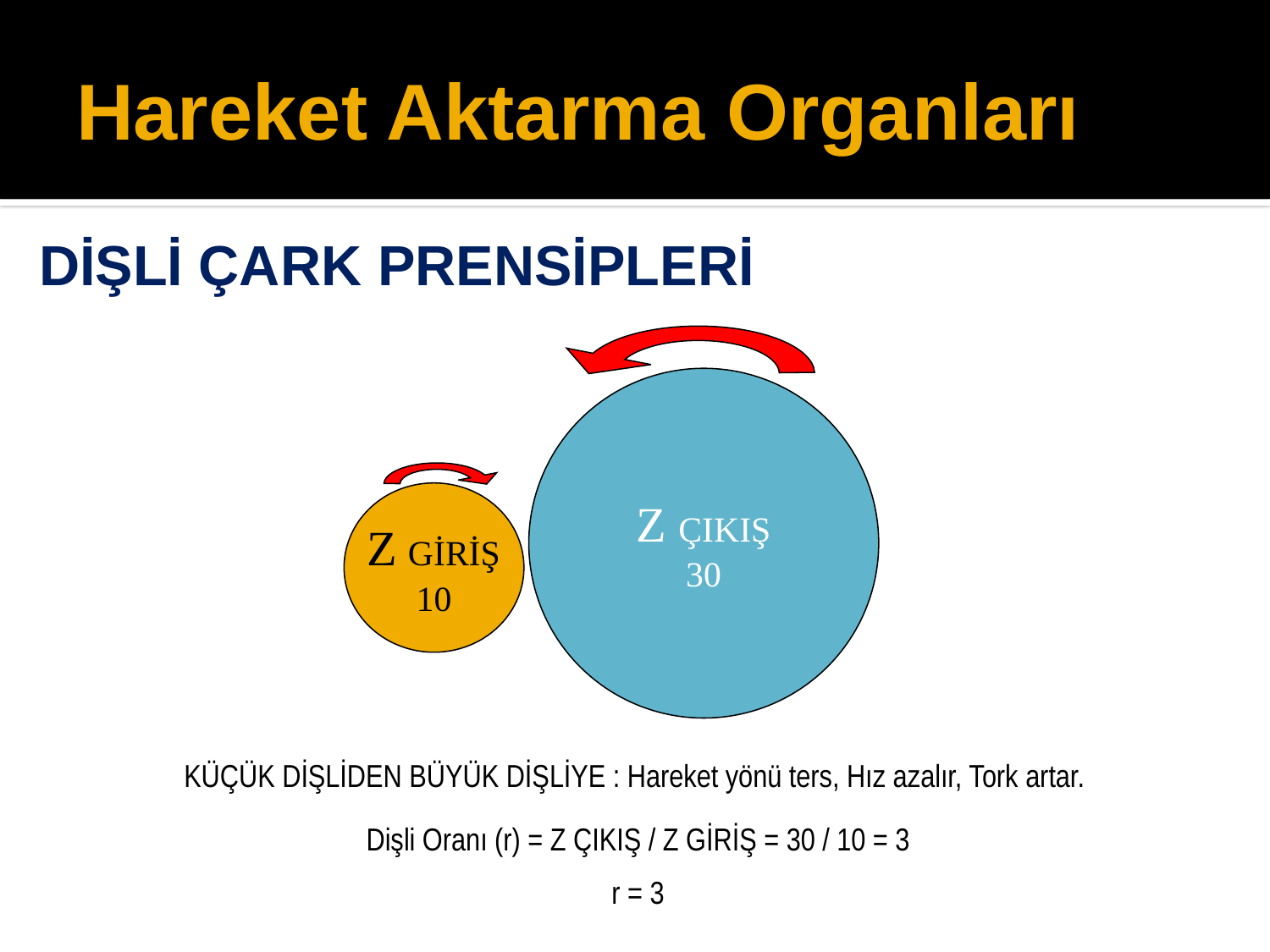

# Hareket Aktarma Organları
DİŞLİ ÇARK PRENSİPLERİ

Z ÇIKIŞ
30

Z GİRİŞ
10
KÜÇÜK DİŞLİDEN BÜYÜK DİŞLİYE : Hareket yönü ters, Hız azalır, Tork artar.
Dişli Oranı (r) = Z ÇIKIŞ / Z GİRİŞ = 30 / 10 = 3
r = 3